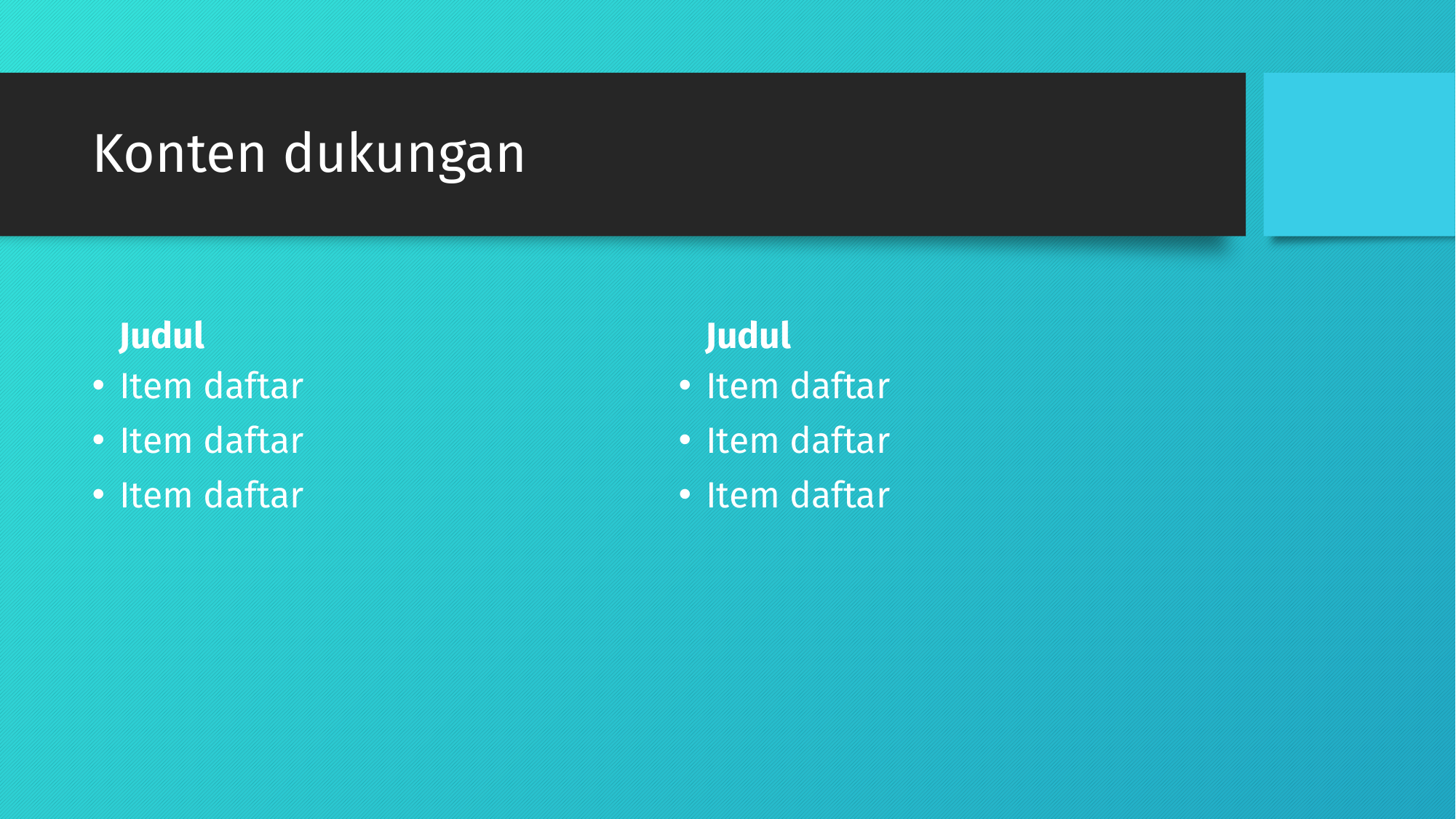

# Konten dukungan
Judul
Judul
Item daftar
Item daftar
Item daftar

Item daftar
Item daftar
Item daftar